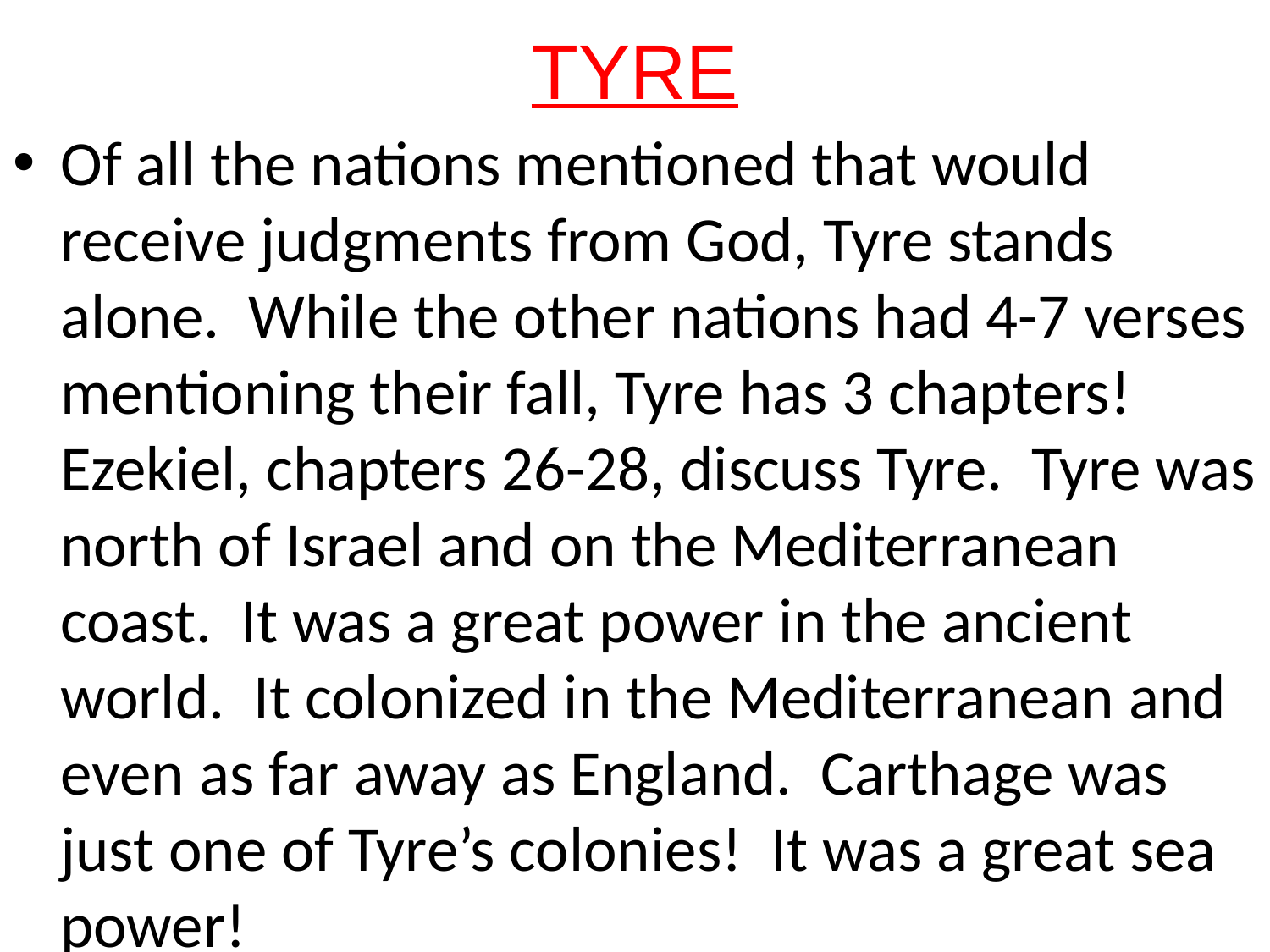

# TYRE
Of all the nations mentioned that would receive judgments from God, Tyre stands alone.  While the other nations had 4-7 verses mentioning their fall, Tyre has 3 chapters!  Ezekiel, chapters 26-28, discuss Tyre.  Tyre was north of Israel and on the Mediterranean coast.  It was a great power in the ancient world.  It colonized in the Mediterranean and even as far away as England.  Carthage was just one of Tyre’s colonies!  It was a great sea power!